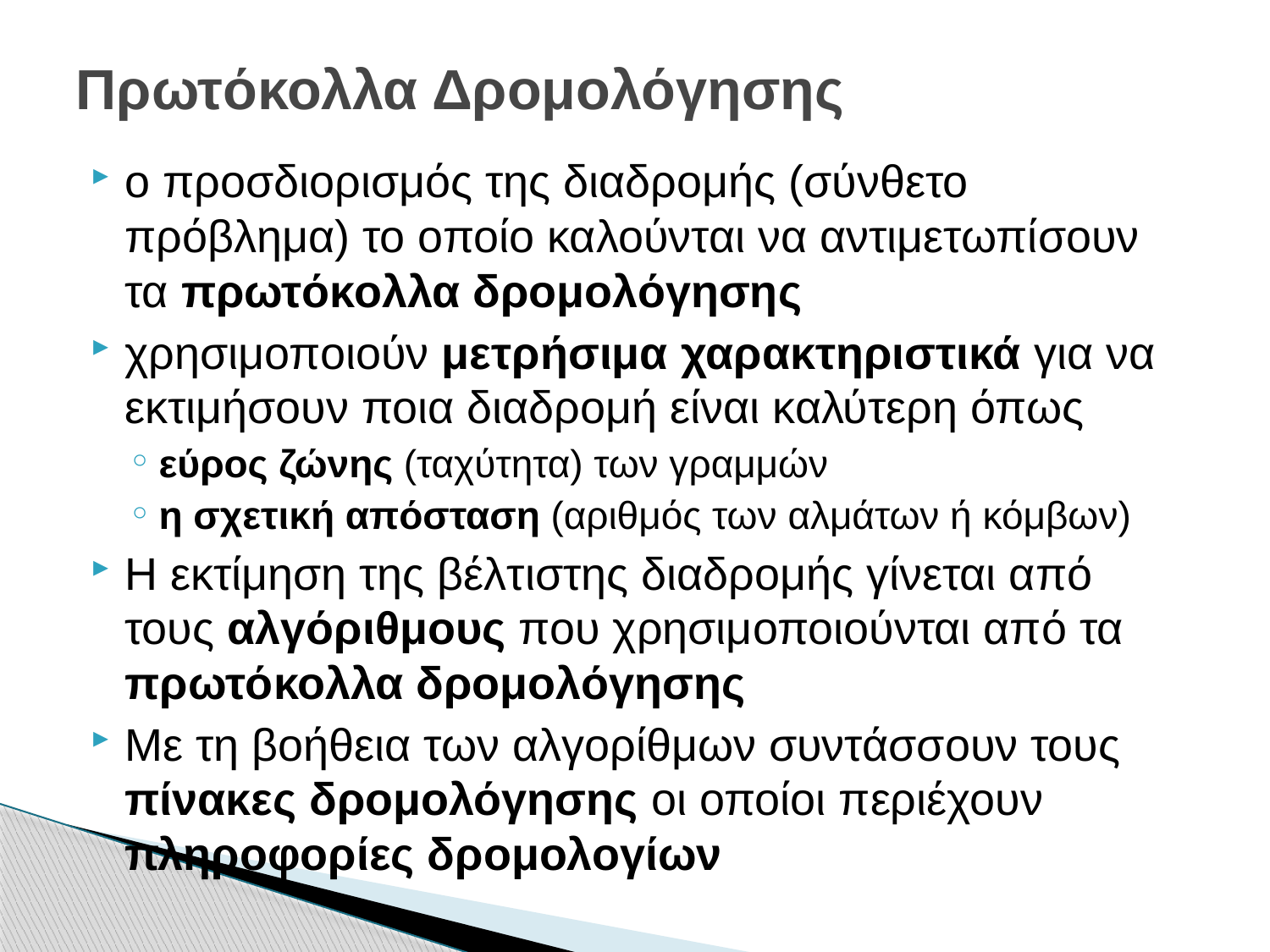

# Πρωτόκολλα Δρομολόγησης
ο προσδιορισμός της διαδρομής (σύνθετο πρόβλημα) το οποίο καλούνται να αντιμετωπίσουν τα πρωτόκολλα δρομολόγησης
χρησιμοποιούν μετρήσιμα χαρακτηριστικά για να εκτιμήσουν ποια διαδρομή είναι καλύτερη όπως
εύρος ζώνης (ταχύτητα) των γραμμών
η σχετική απόσταση (αριθμός των αλμάτων ή κόμβων)
Η εκτίμηση της βέλτιστης διαδρομής γίνεται από τους αλγόριθμους που χρησιμοποιούνται από τα πρωτόκολλα δρομολόγησης
Με τη βοήθεια των αλγορίθμων συντάσσουν τους πίνακες δρομολόγησης οι οποίοι περιέχουν πληροφορίες δρομολογίων